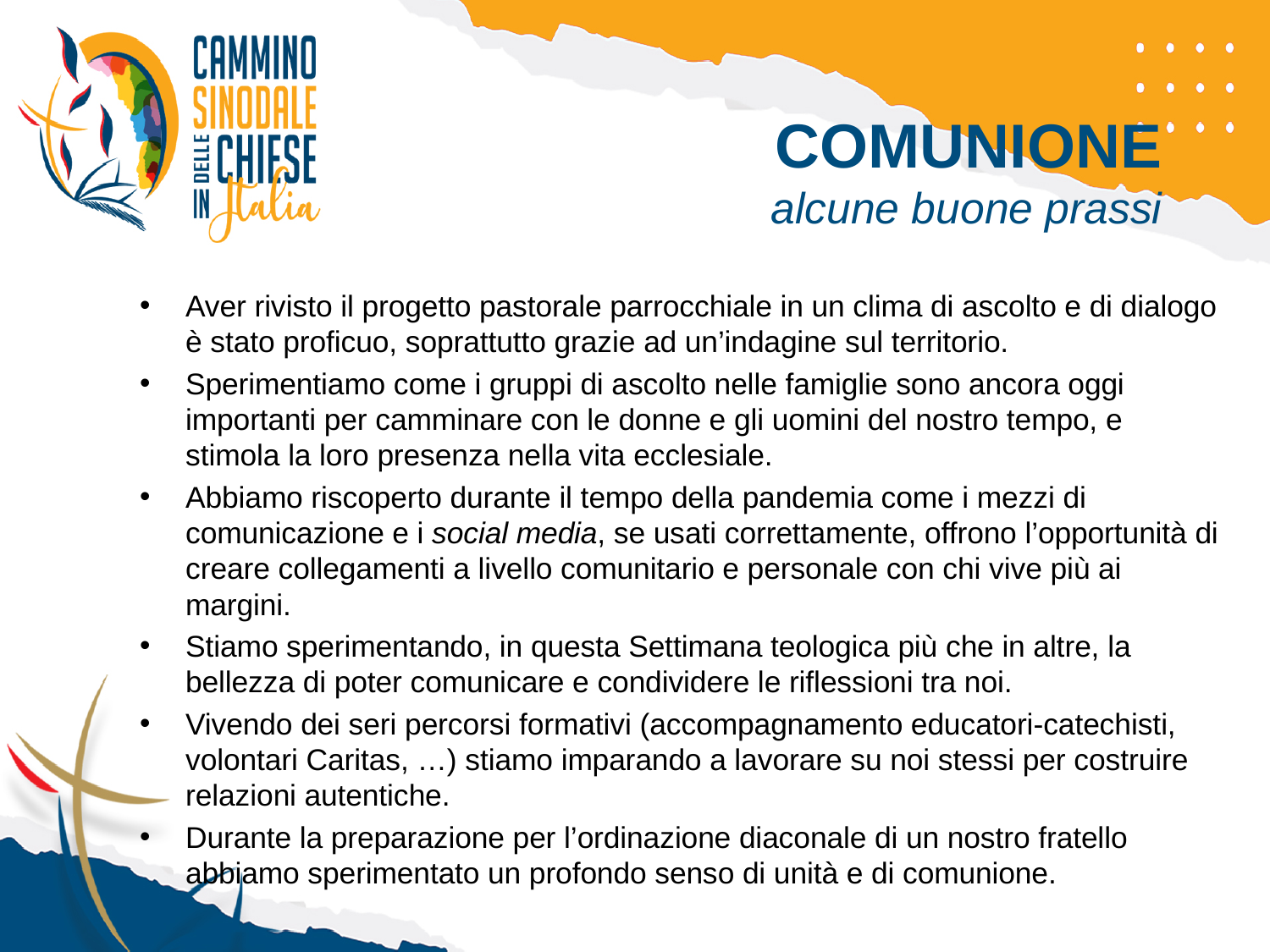

# COMUNIONE alcune buone prassi
Aver rivisto il progetto pastorale parrocchiale in un clima di ascolto e di dialogo è stato proficuo, soprattutto grazie ad un’indagine sul territorio.
Sperimentiamo come i gruppi di ascolto nelle famiglie sono ancora oggi importanti per camminare con le donne e gli uomini del nostro tempo, e stimola la loro presenza nella vita ecclesiale.
Abbiamo riscoperto durante il tempo della pandemia come i mezzi di comunicazione e i social media, se usati correttamente, offrono l’opportunità di creare collegamenti a livello comunitario e personale con chi vive più ai margini.
Stiamo sperimentando, in questa Settimana teologica più che in altre, la bellezza di poter comunicare e condividere le riflessioni tra noi.
Vivendo dei seri percorsi formativi (accompagnamento educatori-catechisti, volontari Caritas, …) stiamo imparando a lavorare su noi stessi per costruire relazioni autentiche.
Durante la preparazione per l’ordinazione diaconale di un nostro fratello abbiamo sperimentato un profondo senso di unità e di comunione.